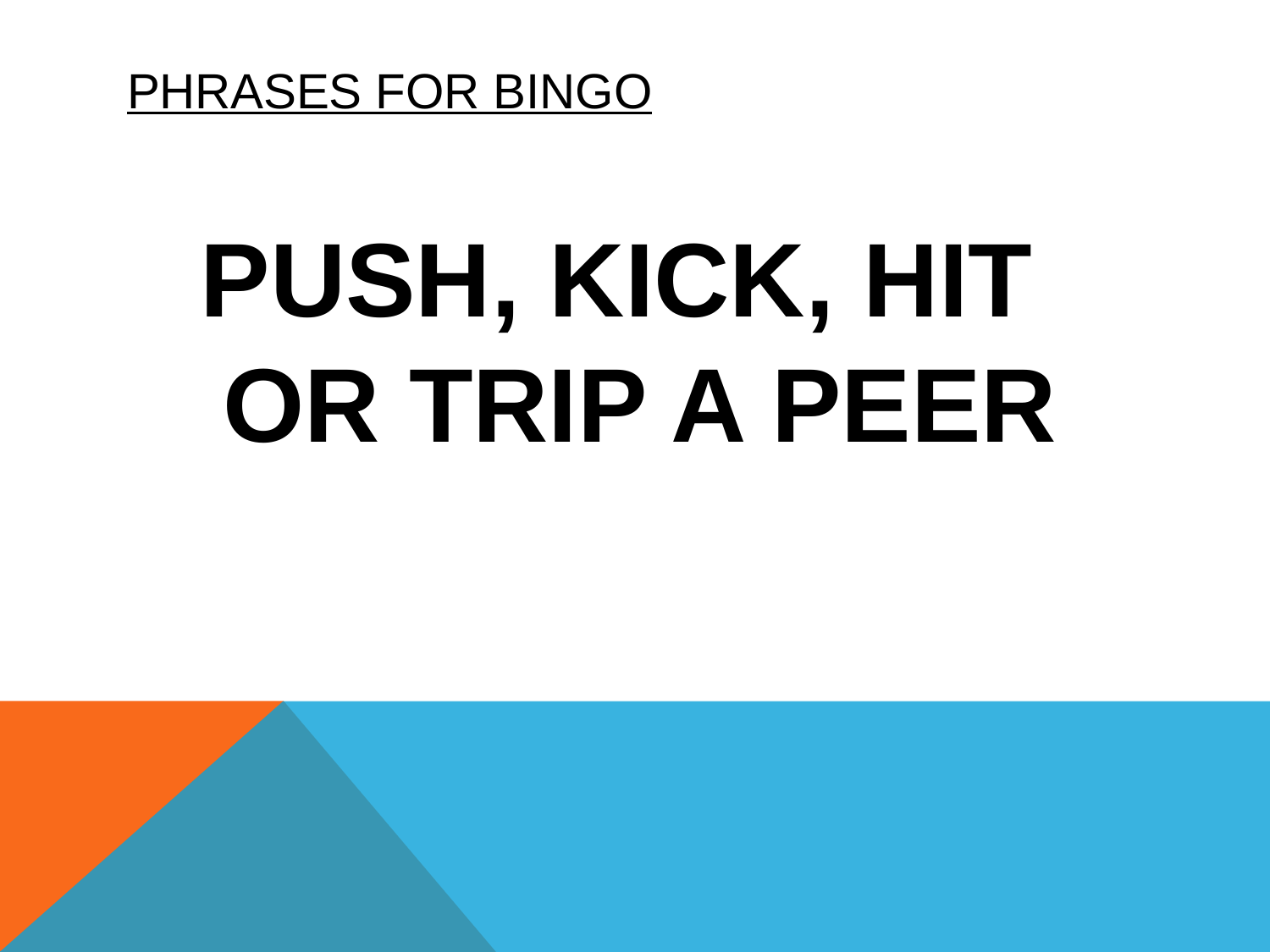

# PHRASES FOR BINGO
PUSH, KICK, HIT OR TRIP A PEER